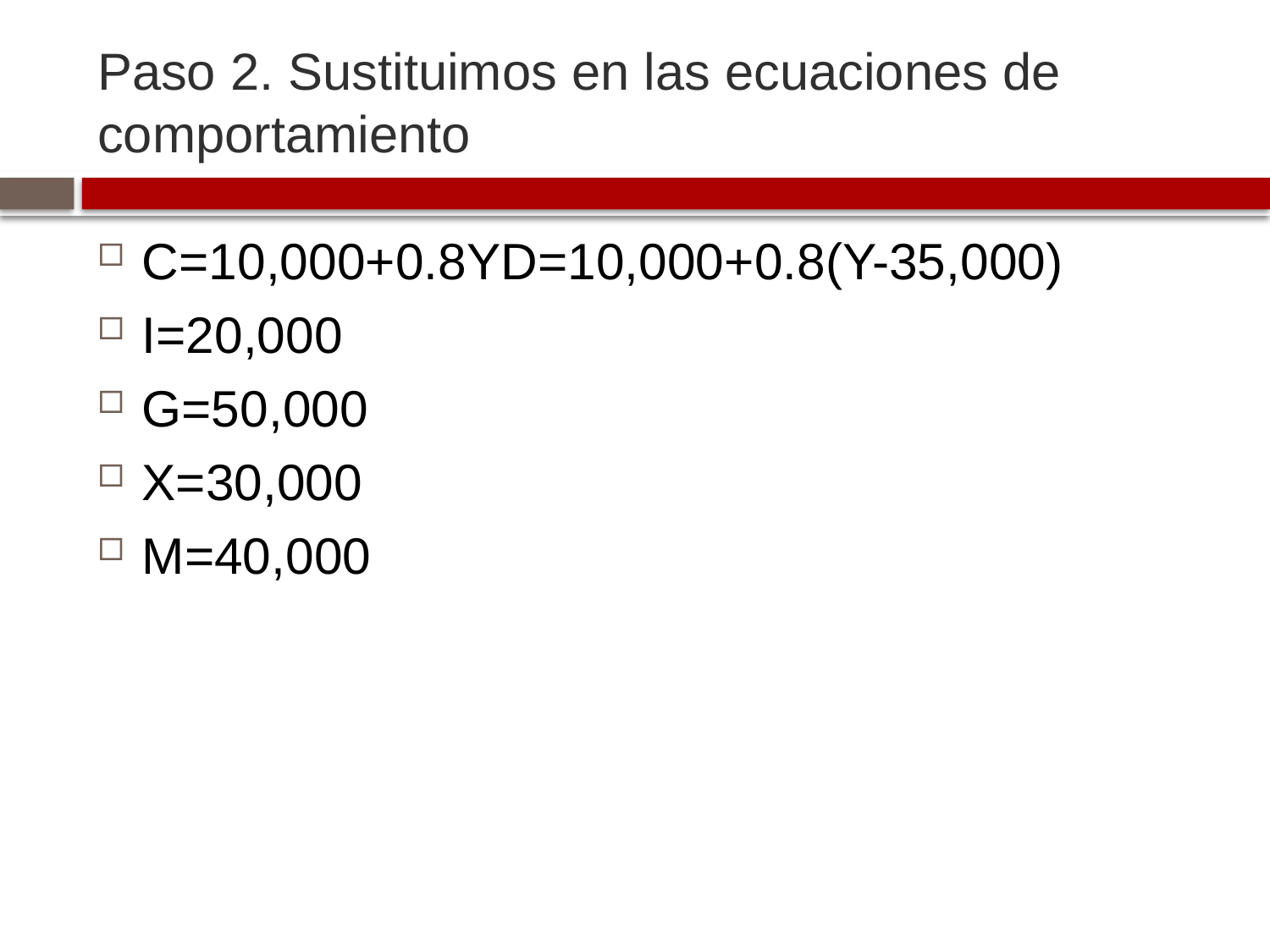

# Paso 2. Sustituimos en las ecuaciones de comportamiento
C=10,000+0.8YD=10,000+0.8(Y-35,000)
I=20,000
G=50,000
X=30,000
M=40,000